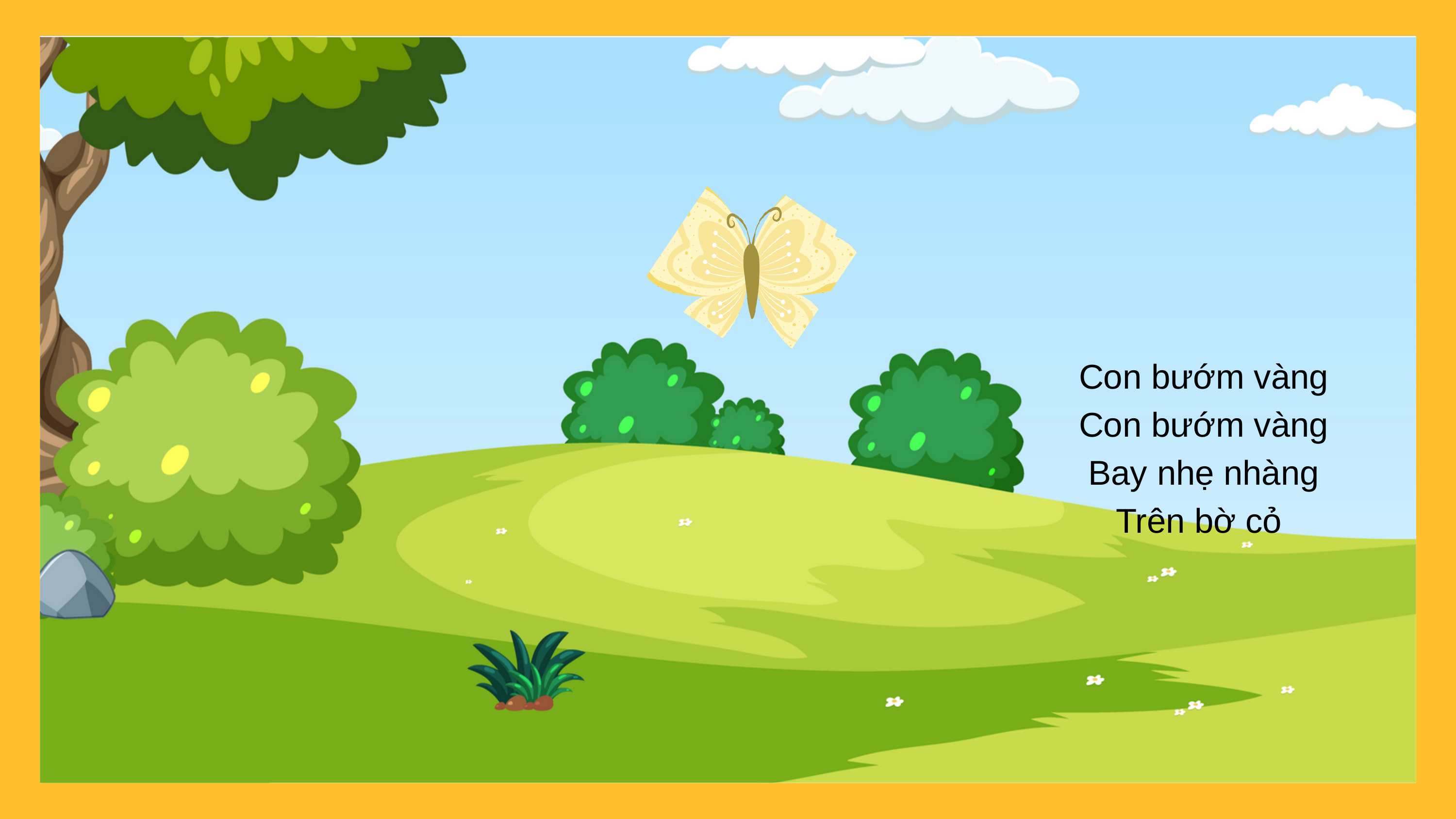

Con bướm vàng
Con bướm vàng
Bay nhẹ nhàng
Trên bờ cỏ